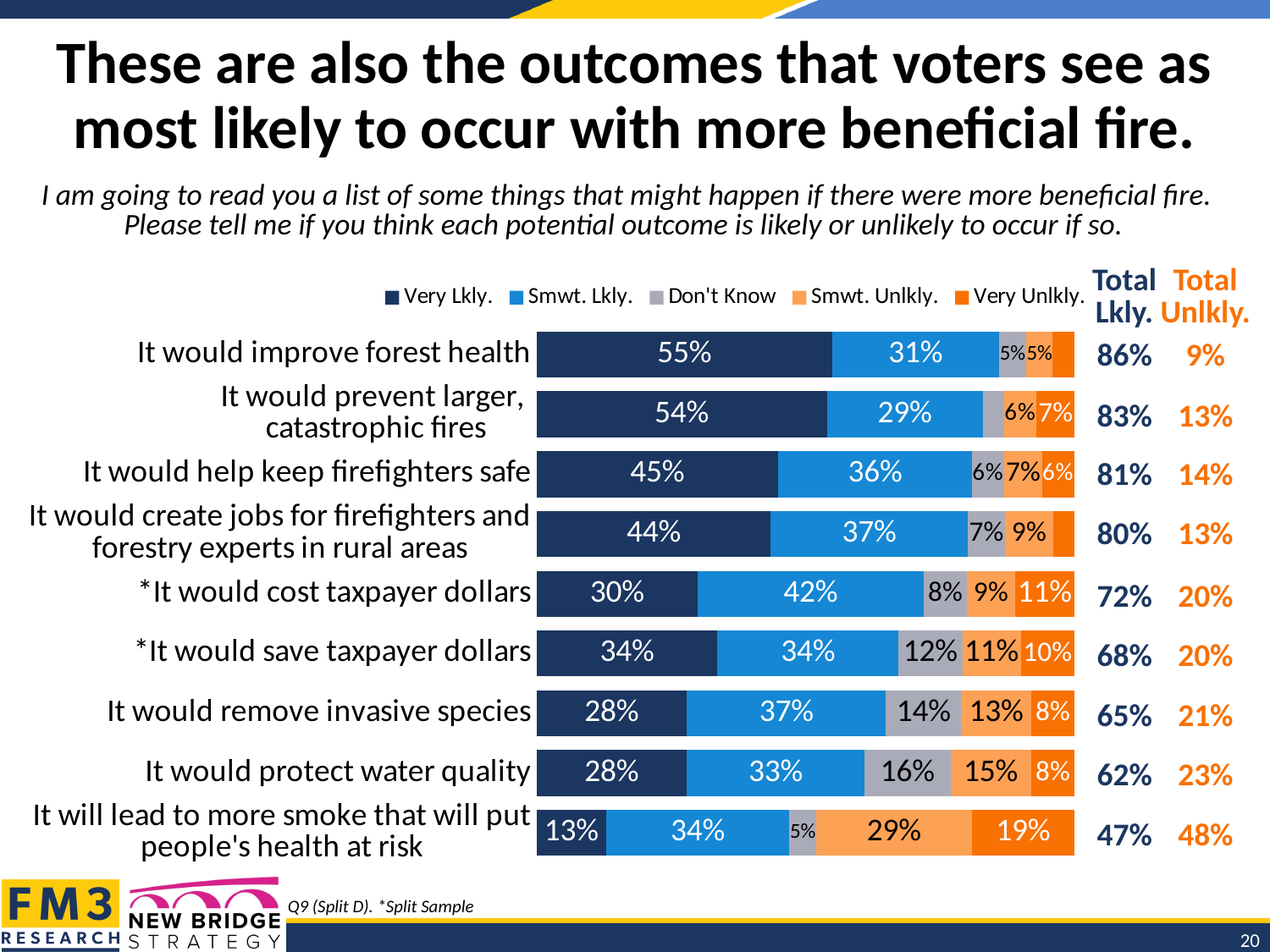

# These are also the outcomes that voters see as most likely to occur with more beneficial fire.
 I am going to read you a list of some things that might happen if there were more beneficial fire.
Please tell me if you think each potential outcome is likely or unlikely to occur if so.

### Chart

| Category | Very Lkly. | Smwt. Lkly. | Don't Know | Smwt. Unlkly. | Very Unlkly. |
|---|---|---|---|---|---|
| It would improve forest health | 0.55 | 0.31 | 0.05 | 0.05 | 0.04 |
| It would prevent larger,
catastrophic fires | 0.54 | 0.29 | 0.04 | 0.06 | 0.07 |
| It would help keep firefighters safe | 0.45 | 0.36 | 0.06 | 0.07 | 0.06 |
| It would create jobs for firefighters and forestry experts in rural areas | 0.44 | 0.37 | 0.07 | 0.09 | 0.04 |
| *It would cost taxpayer dollars | 0.3 | 0.42 | 0.08 | 0.09 | 0.11 |
| *It would save taxpayer dollars | 0.34 | 0.34 | 0.12 | 0.11 | 0.1 |
| It would remove invasive species | 0.28 | 0.37 | 0.14 | 0.13 | 0.08 |
| It would protect water quality | 0.28 | 0.33 | 0.16 | 0.15 | 0.08 |
| It will lead to more smoke that will put people's health at risk | 0.13 | 0.34 | 0.05 | 0.29 | 0.19 |
| Total Lkly. | Total Unlkly. |
| --- | --- |
| 86% | 9% |
| 83% | 13% |
| 81% | 14% |
| 80% | 13% |
| 72% | 20% |
| 68% | 20% |
| 65% | 21% |
| 62% | 23% |
| 47% | 48% |
Q9 (Split D). *Split Sample